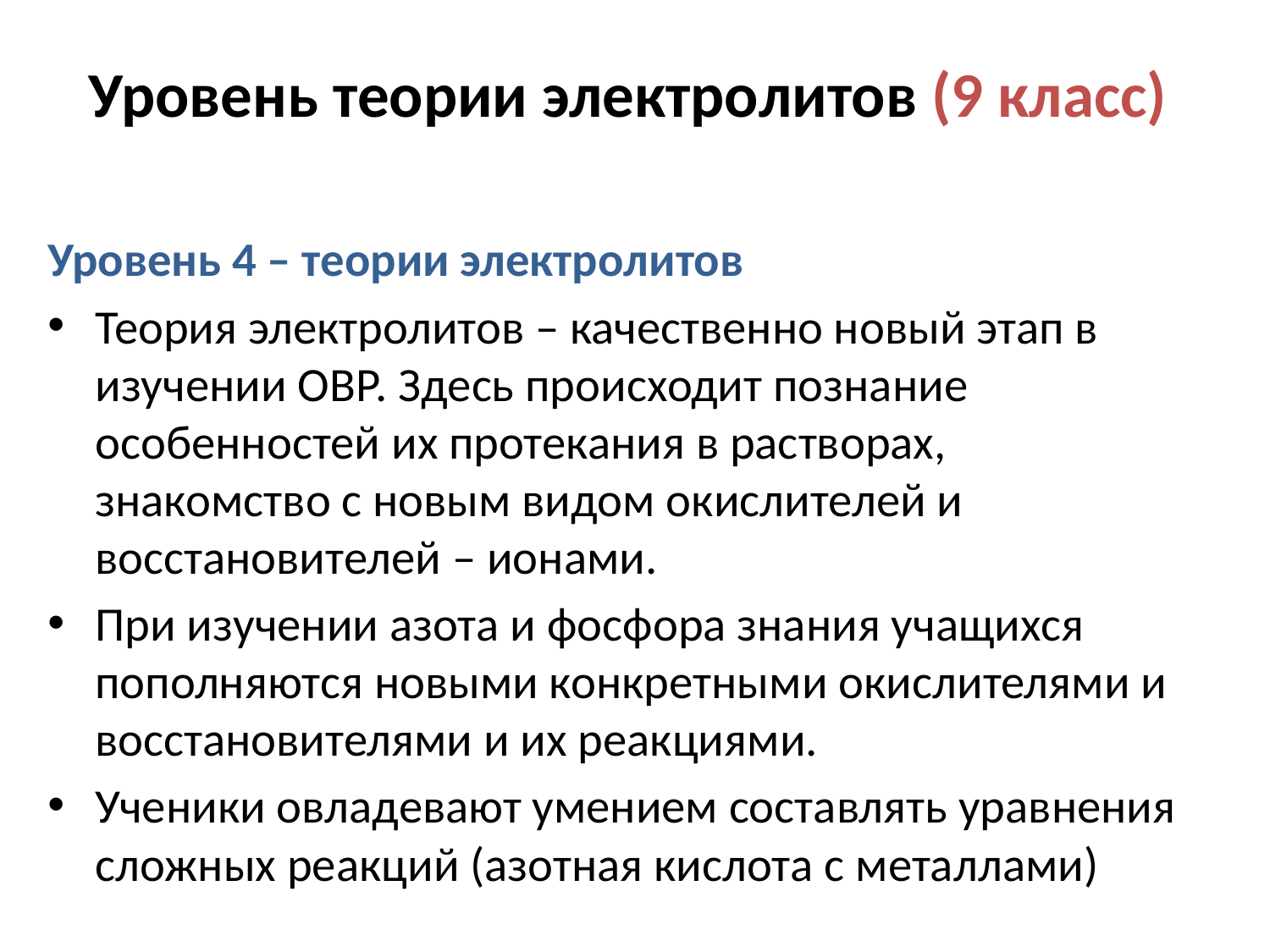

# Уровень теории электролитов (9 класс)
Уровень 4 – теории электролитов
Теория электролитов – качественно новый этап в изучении ОВР. Здесь происходит познание особенностей их протекания в растворах, знакомство с новым видом окислителей и восстановителей – ионами.
При изучении азота и фосфора знания учащихся пополняются новыми конкретными окислителями и восстановителями и их реакциями.
Ученики овладевают умением составлять уравнения сложных реакций (азотная кислота с металлами)